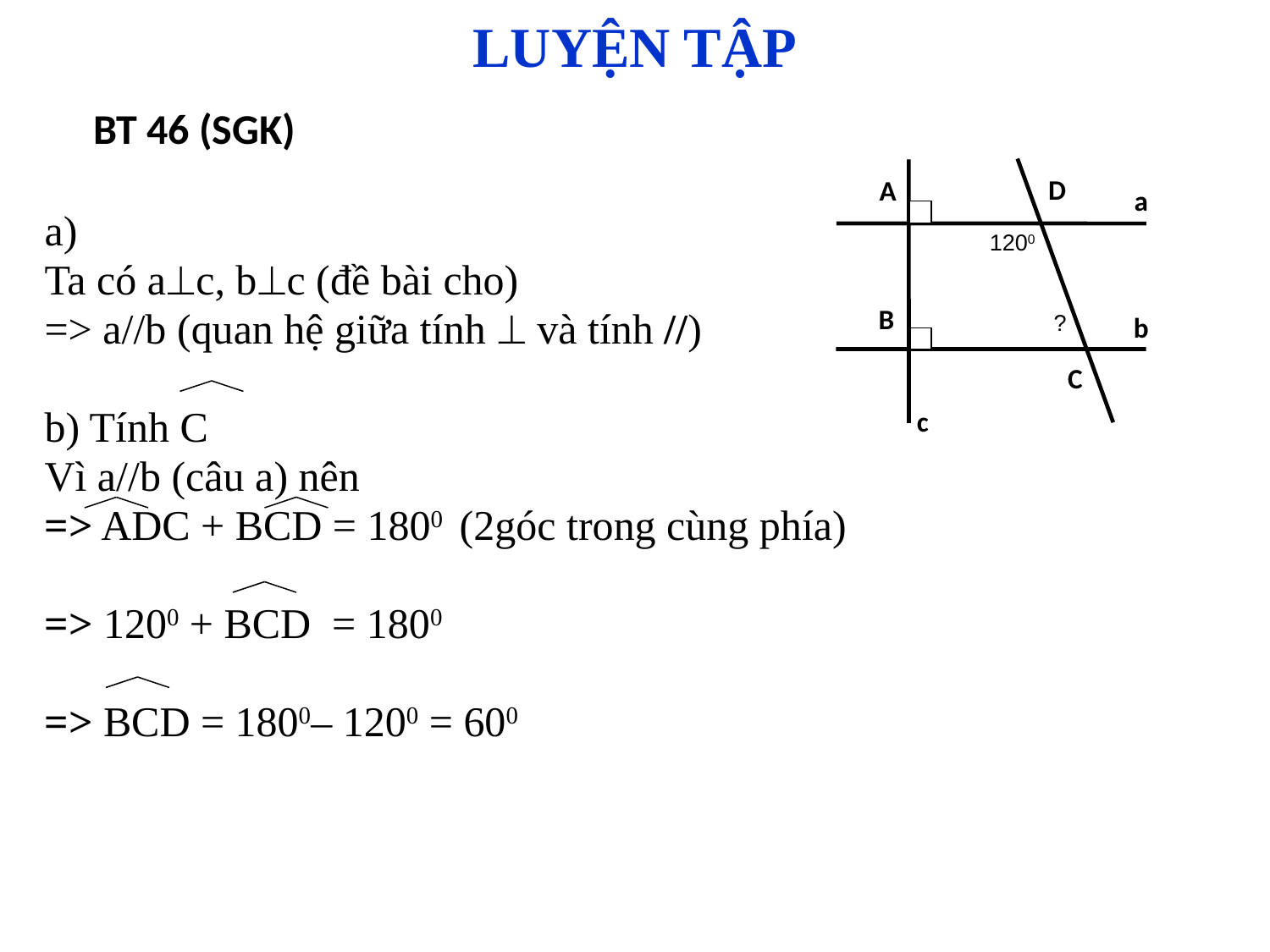

# LUYỆN TẬP
 BT 46 (SGK)

a)
Ta có a⊥c, b⊥c (đề bài cho)
=> a//b (quan hệ giữa tính ⊥ và tính //)

b) Tính C
Vì a//b (câu a) nên
=> ADC + BCD = 1800  (2góc trong cùng phía)

=> 1200 + BCD  = 1800

=> BCD = 1800– 1200 = 600

D
1200
?
C

A

B

c
a

b